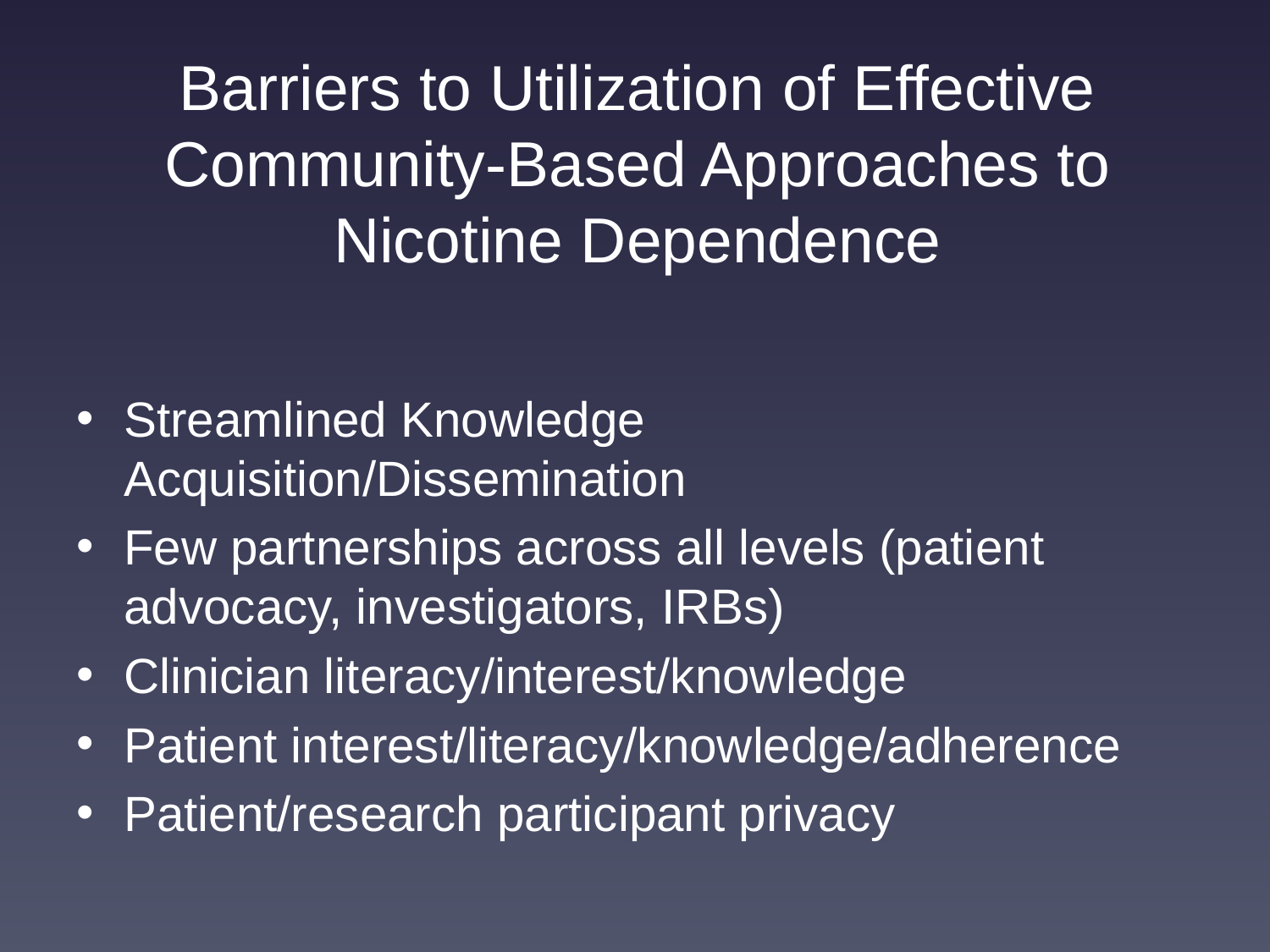

# Barriers to Utilization of Effective Community-Based Approaches to Nicotine Dependence

Streamlined Knowledge Acquisition/Dissemination
Few partnerships across all levels (patient advocacy, investigators, IRBs)
Clinician literacy/interest/knowledge
Patient interest/literacy/knowledge/adherence
Patient/research participant privacy